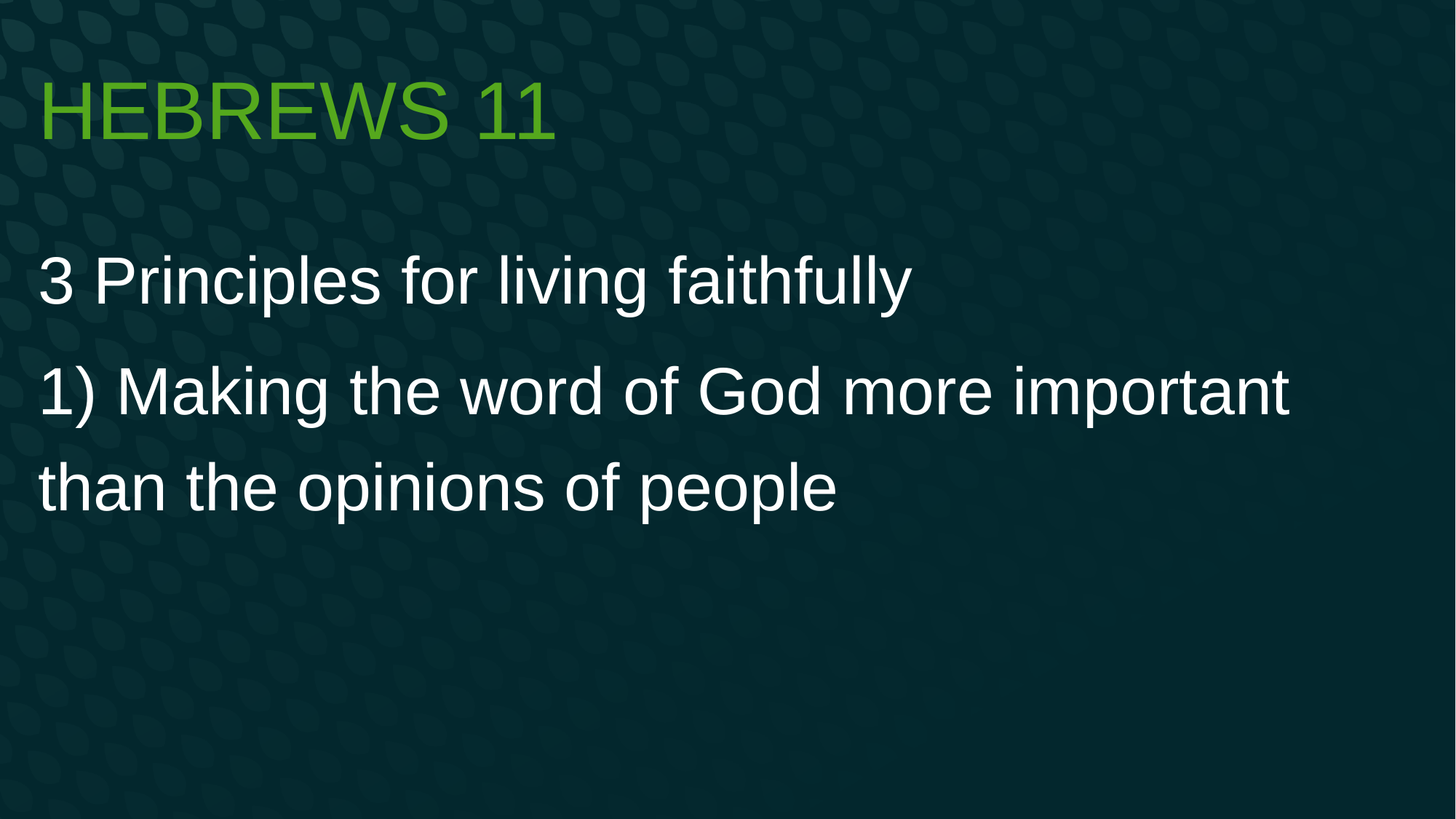

# Hebrews 11
3 Principles for living faithfully
1) Making the word of God more important than the opinions of people